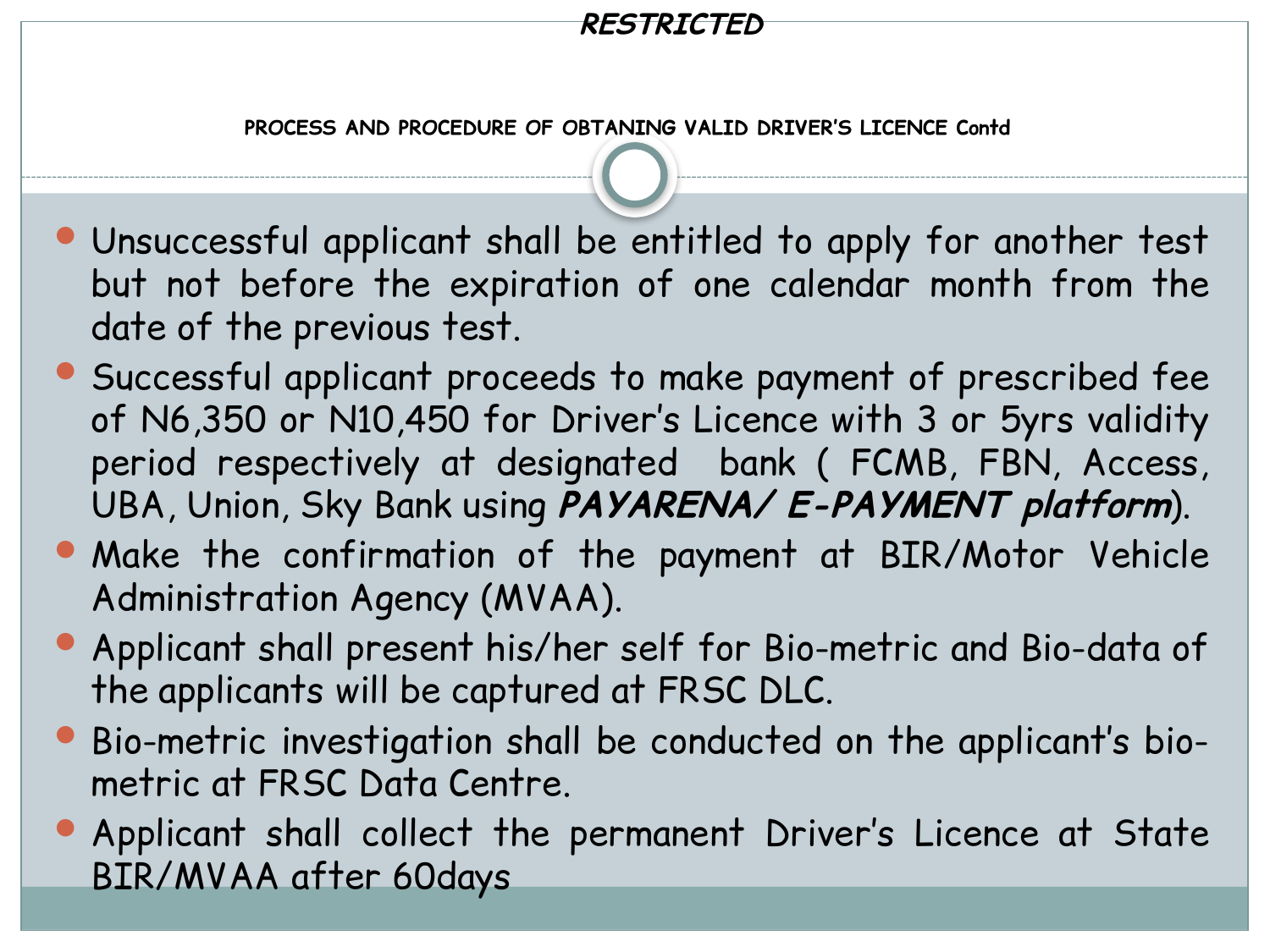

RESTRICTED
# PROCESS AND PROCEDURE OF OBTANING VALID DRIVER’S LICENCE Contd
Unsuccessful applicant shall be entitled to apply for another test but not before the expiration of one calendar month from the date of the previous test.
Successful applicant proceeds to make payment of prescribed fee of N6,350 or N10,450 for Driver’s Licence with 3 or 5yrs validity period respectively at designated  bank ( FCMB, FBN, Access, UBA, Union, Sky Bank using PAYARENA/ E-PAYMENT platform).
Make the confirmation of the payment at BIR/Motor Vehicle Administration Agency (MVAA).
Applicant shall present his/her self for Bio-metric and Bio-data of the applicants will be captured at FRSC DLC.
Bio-metric investigation shall be conducted on the applicant’s bio-metric at FRSC Data Centre.
Applicant shall collect the permanent Driver’s Licence at State BIR/MVAA after 60days